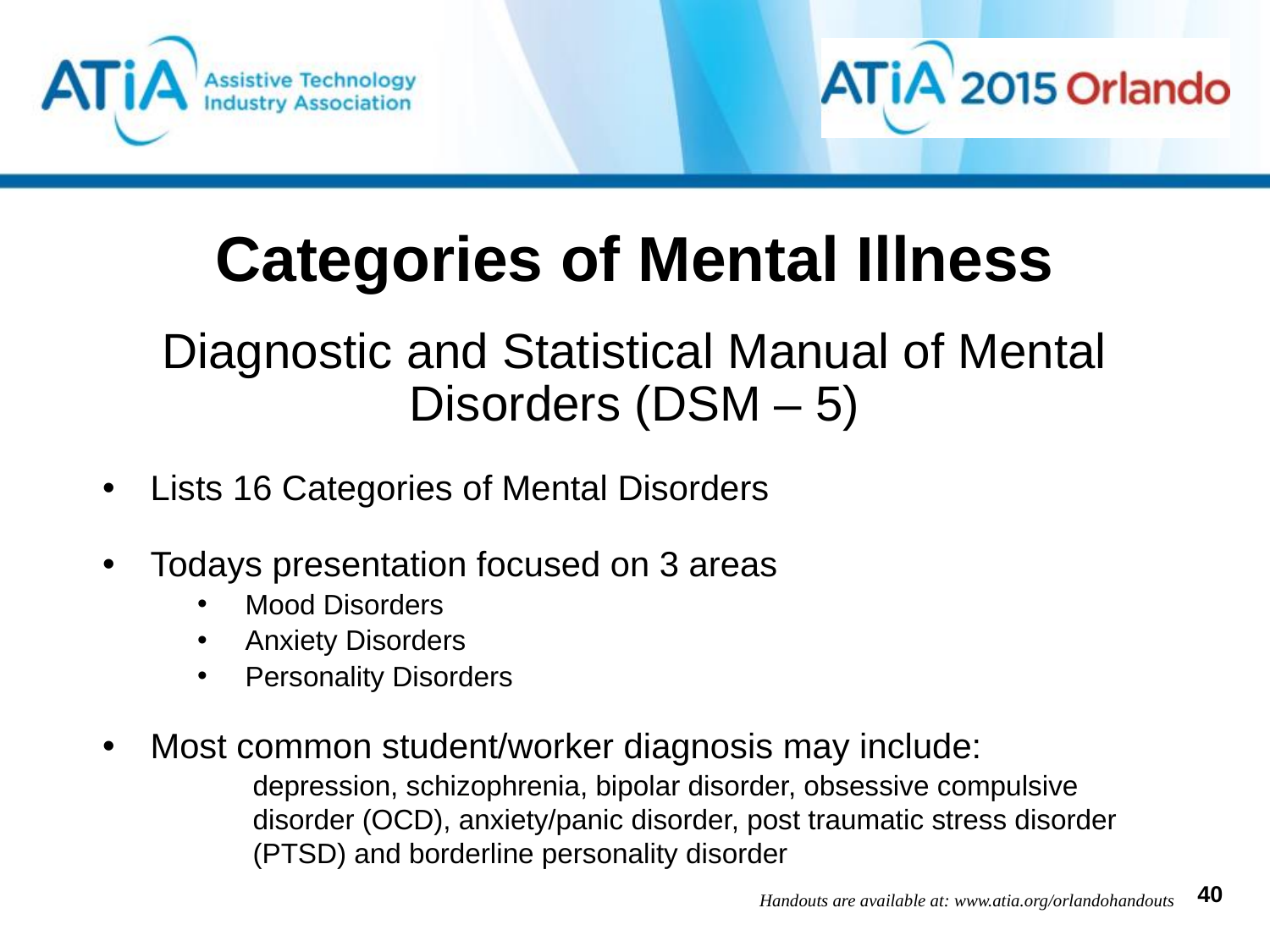

# Categories of Mental Illness
Diagnostic and Statistical Manual of Mental Disorders (DSM – 5)

Lists 16 Categories of Mental Disorders

Todays presentation focused on 3 areas
Mood Disorders
Anxiety Disorders
Personality Disorders

Most common student/worker diagnosis may include:
depression, schizophrenia, bipolar disorder, obsessive compulsive disorder (OCD), anxiety/panic disorder, post traumatic stress disorder (PTSD) and borderline personality disorder

Handouts are available at: www.atia.org/orlandohandouts
40